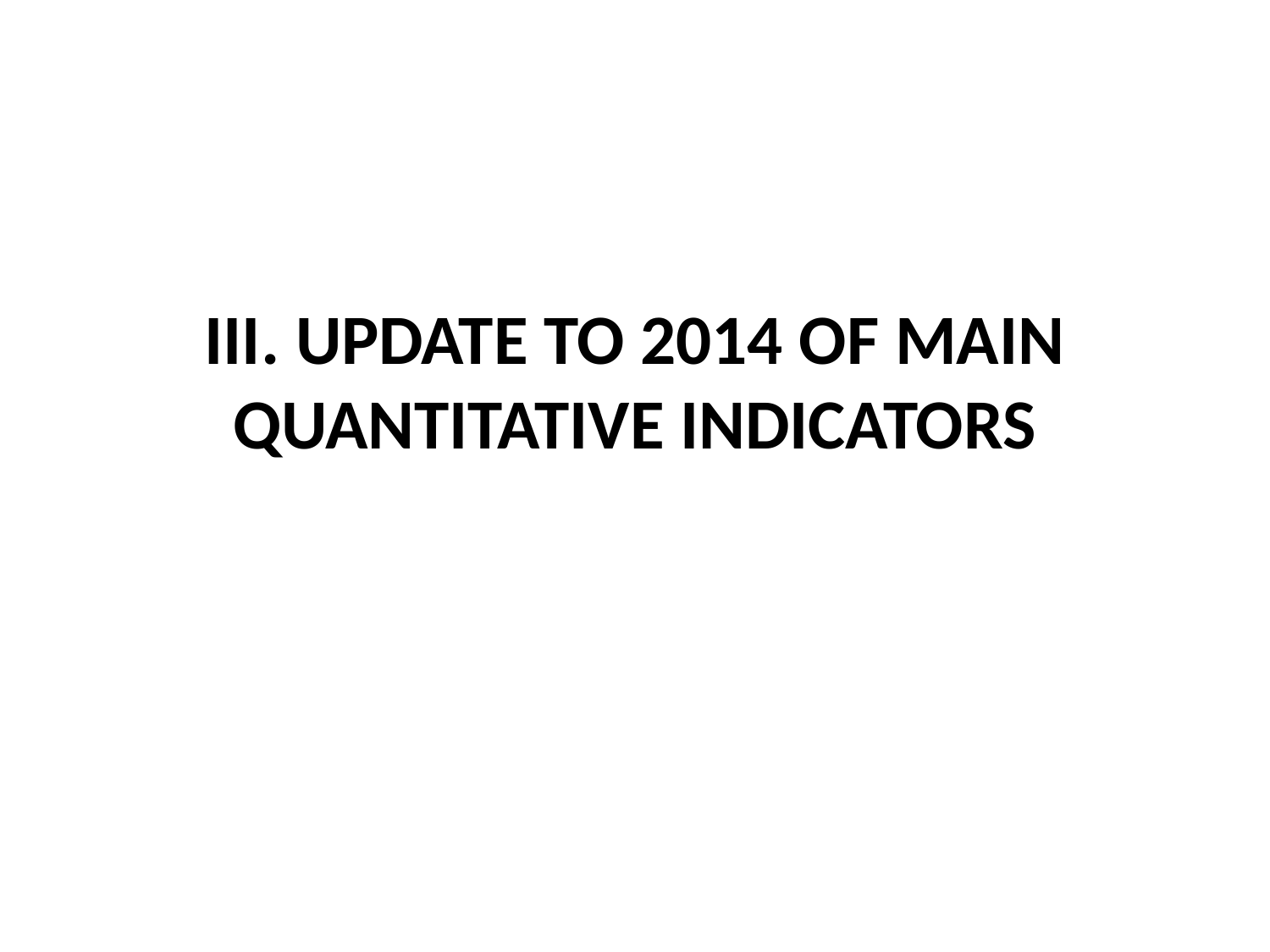

# III. UPDATE TO 2014 OF MAIN QUANTITATIVE INDICATORS